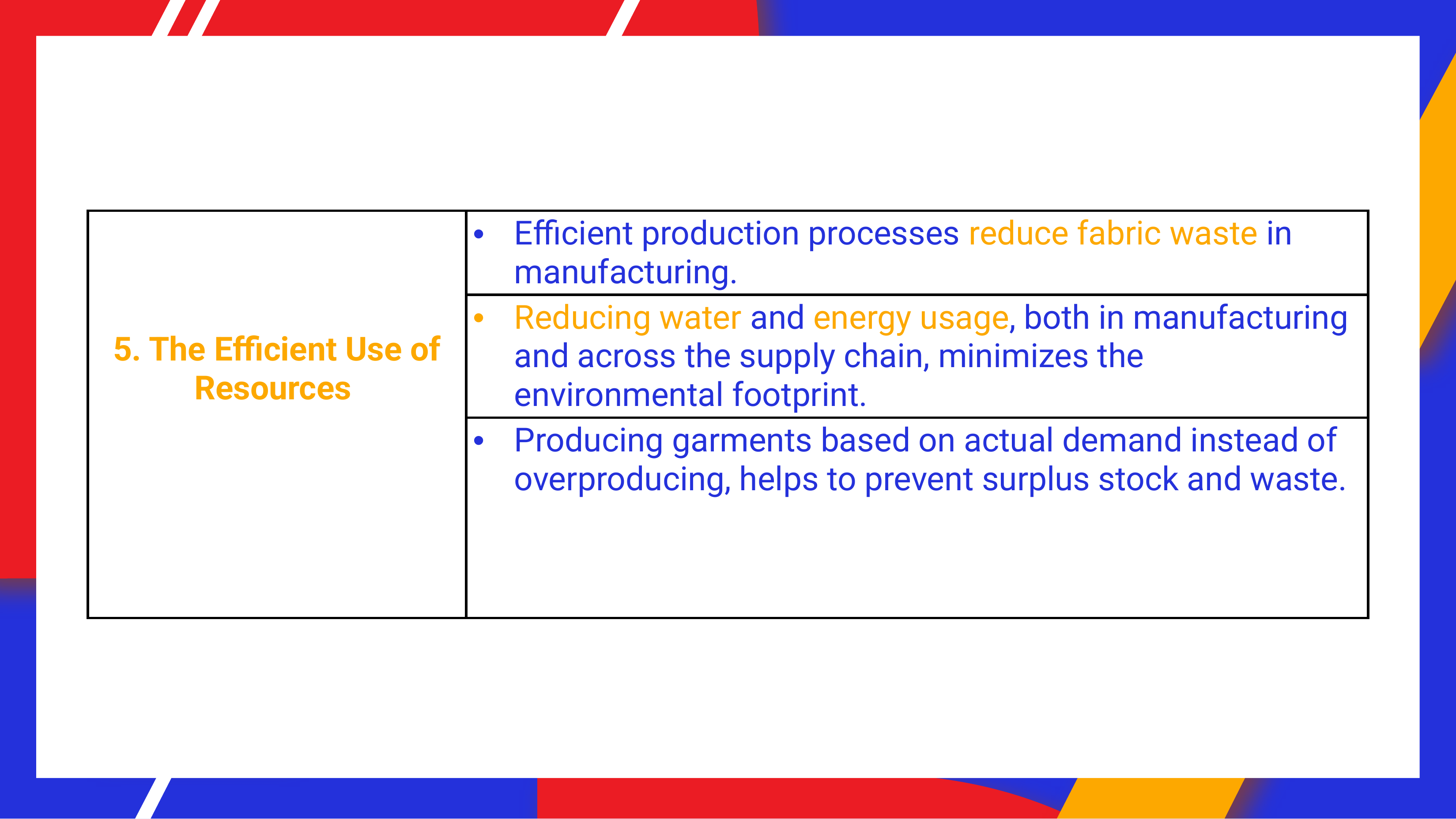

| 5. The Efficient Use of Resources | Efficient production processes reduce fabric waste in manufacturing. |
| --- | --- |
|  | Reducing water and energy usage, both in manufacturing and across the supply chain, minimizes the environmental footprint. |
|  | Producing garments based on actual demand instead of overproducing, helps to prevent surplus stock and waste. |